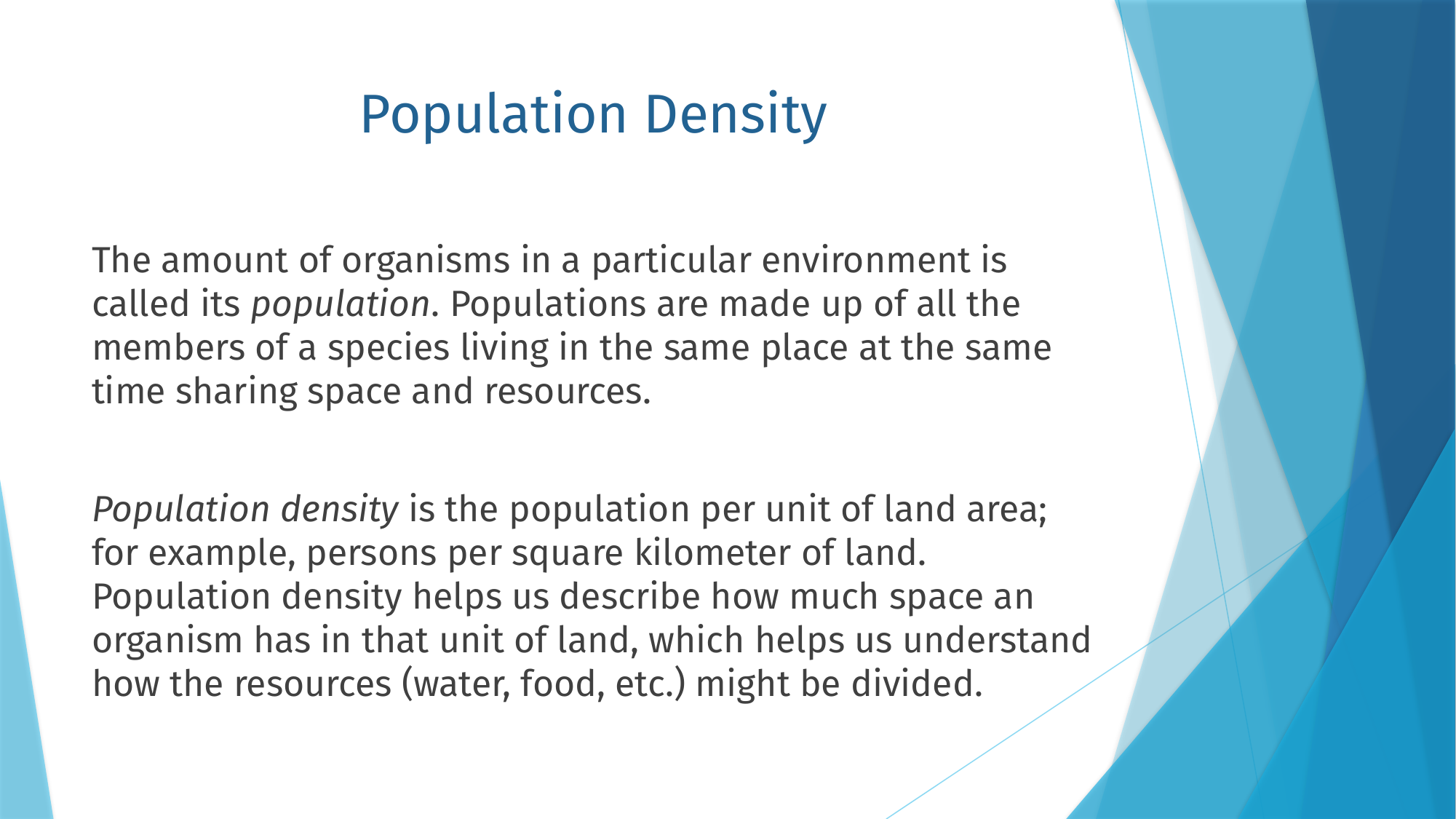

# Population Density
The amount of organisms in a particular environment is called its population. Populations are made up of all the members of a species living in the same place at the same time sharing space and resources.

Population density is the population per unit of land area; for example, persons per square kilometer of land. Population density helps us describe how much space an organism has in that unit of land, which helps us understand how the resources (water, food, etc.) might be divided.